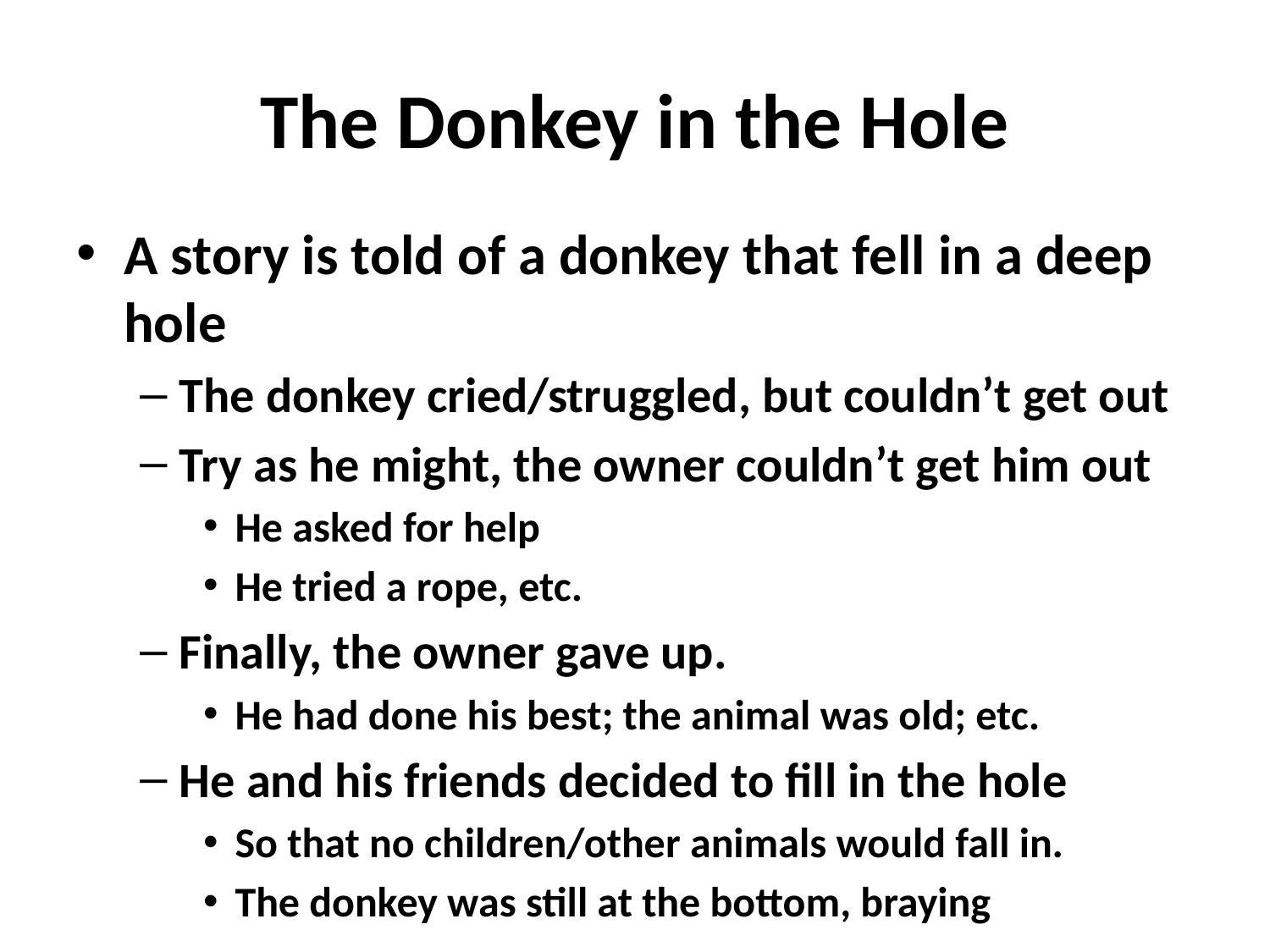

# The Donkey in the Hole
A story is told of a donkey that fell in a deep hole
The donkey cried/struggled, but couldn’t get out
Try as he might, the owner couldn’t get him out
He asked for help
He tried a rope, etc.
Finally, the owner gave up.
He had done his best; the animal was old; etc.
He and his friends decided to fill in the hole
So that no children/other animals would fall in.
The donkey was still at the bottom, braying